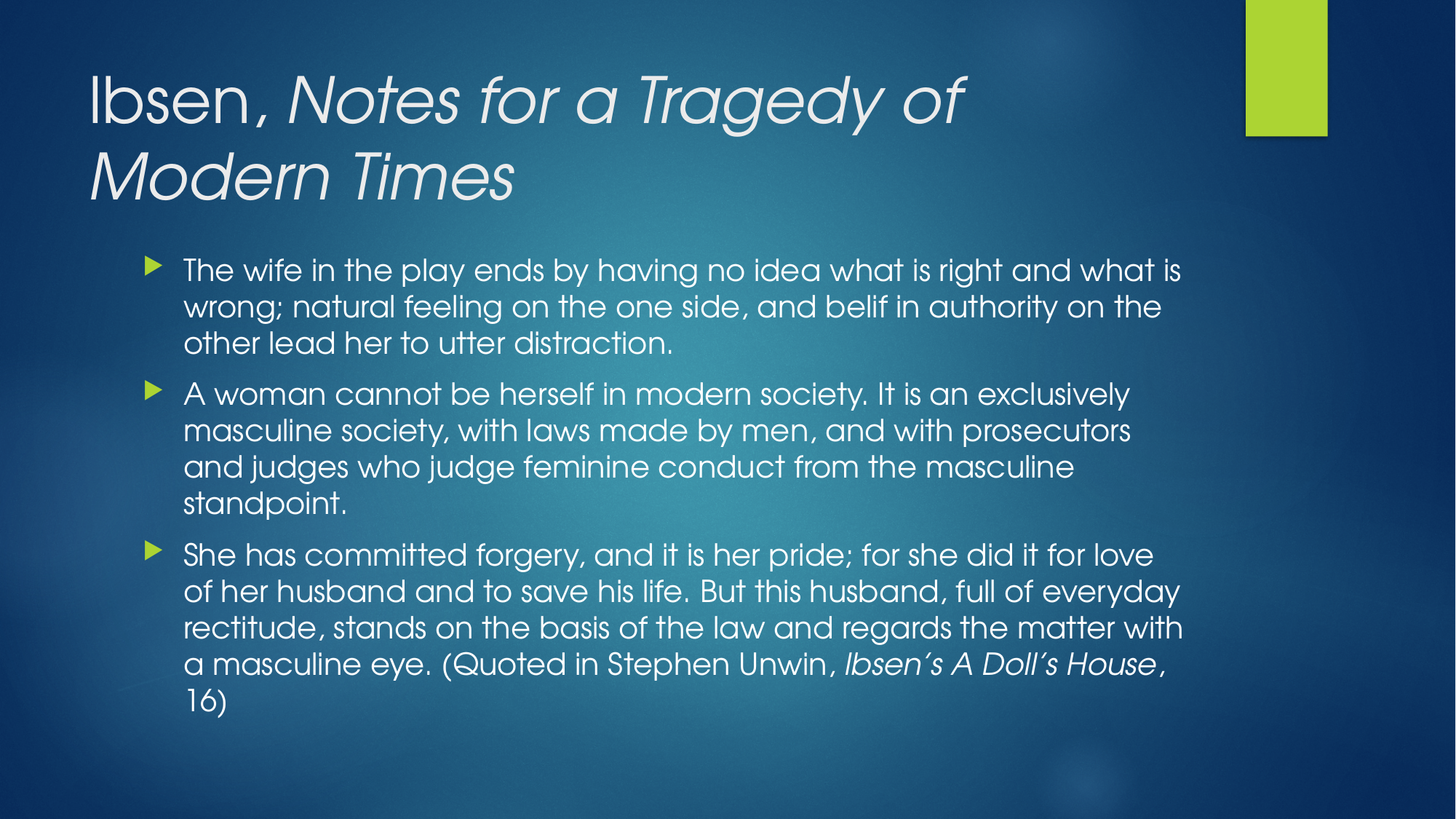

# Ibsen, Notes for a Tragedy of Modern Times
The wife in the play ends by having no idea what is right and what is wrong; natural feeling on the one side, and belif in authority on the other lead her to utter distraction.
A woman cannot be herself in modern society. It is an exclusively masculine society, with laws made by men, and with prosecutors and judges who judge feminine conduct from the masculine standpoint.
She has committed forgery, and it is her pride; for she did it for love of her husband and to save his life. But this husband, full of everyday rectitude, stands on the basis of the law and regards the matter with a masculine eye. (Quoted in Stephen Unwin, Ibsen’s A Doll’s House, 16)